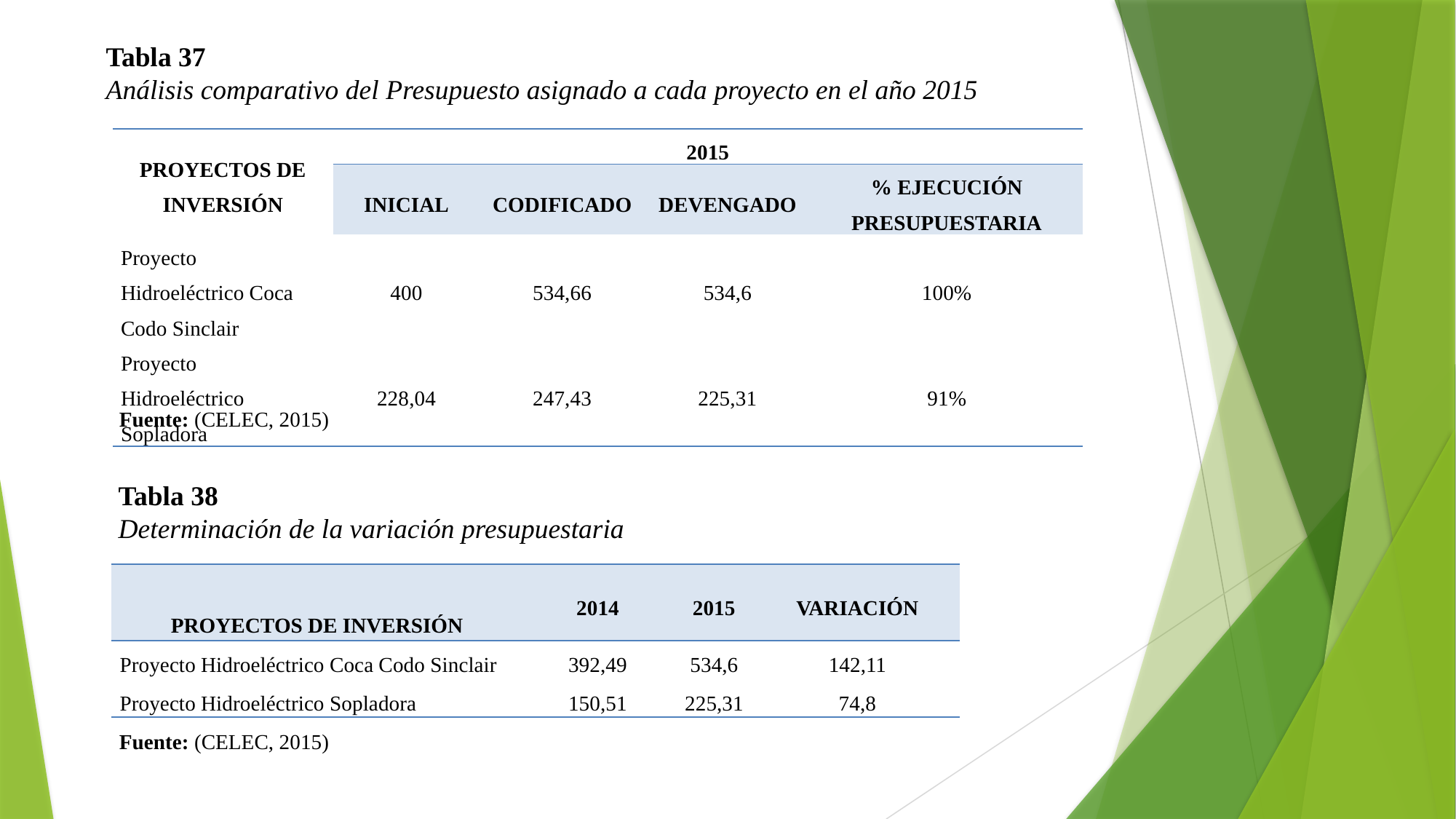

Tabla 37
Análisis comparativo del Presupuesto asignado a cada proyecto en el año 2015
| PROYECTOS DE INVERSIÓN | 2015 |  |  |  |
| --- | --- | --- | --- | --- |
|  | INICIAL | CODIFICADO | DEVENGADO | % EJECUCIÓN PRESUPUESTARIA |
| Proyecto Hidroeléctrico Coca Codo Sinclair | 400 | 534,66 | 534,6 | 100% |
| Proyecto Hidroeléctrico Sopladora | 228,04 | 247,43 | 225,31 | 91% |
Fuente: (CELEC, 2015)
Tabla 38
Determinación de la variación presupuestaria
| PROYECTOS DE INVERSIÓN | 2014 | 2015 | VARIACIÓN |
| --- | --- | --- | --- |
| Proyecto Hidroeléctrico Coca Codo Sinclair | 392,49 | 534,6 | 142,11 |
| Proyecto Hidroeléctrico Sopladora | 150,51 | 225,31 | 74,8 |
Fuente: (CELEC, 2015)